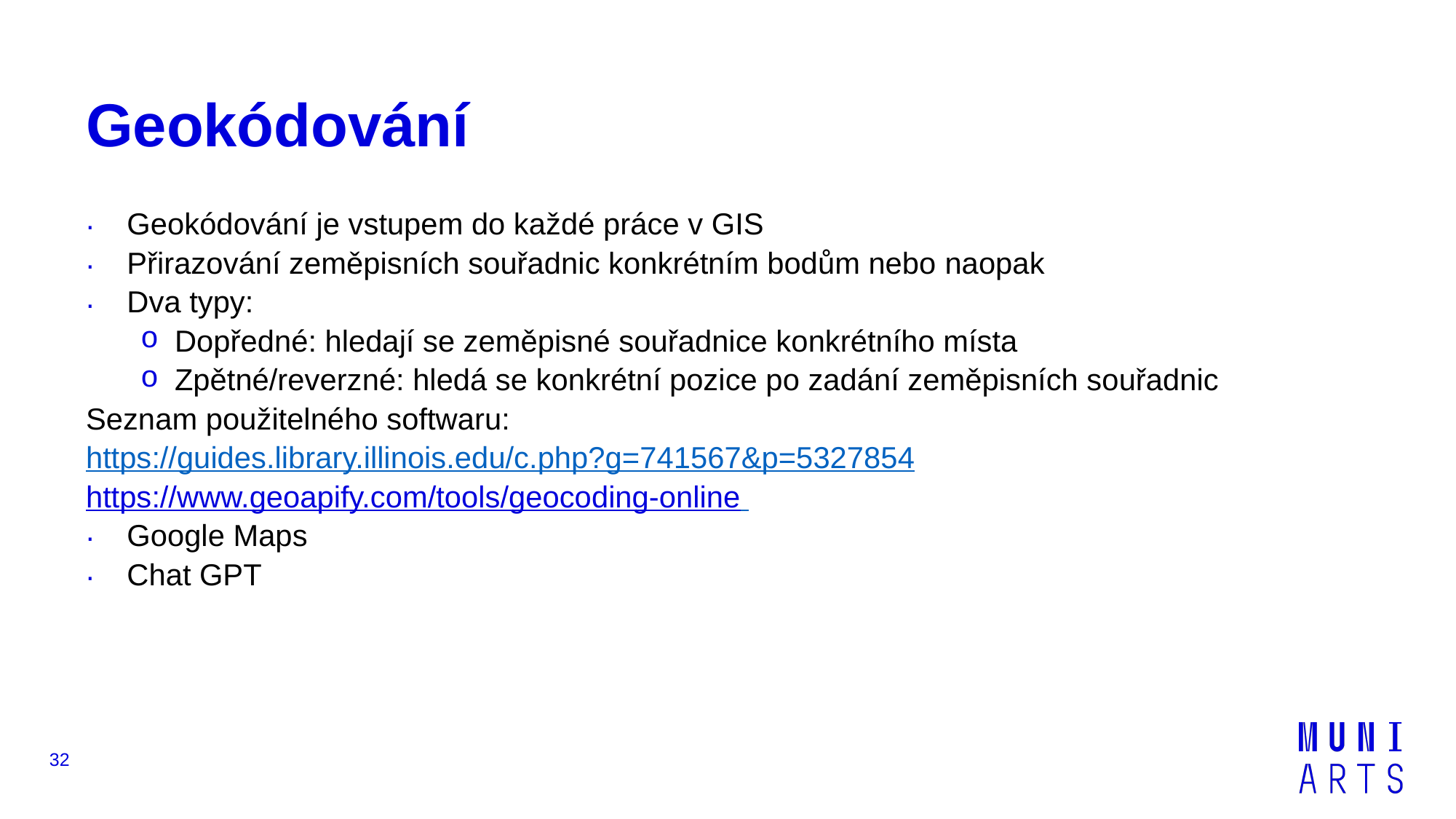

# Geokódování
Geokódování je vstupem do každé práce v GIS
Přirazování zeměpisních souřadnic konkrétním bodům nebo naopak
Dva typy:
Dopředné: hledají se zeměpisné souřadnice konkrétního místa
Zpětné/reverzné: hledá se konkrétní pozice po zadání zeměpisních souřadnic
Seznam použitelného softwaru:
https://guides.library.illinois.edu/c.php?g=741567&p=5327854
https://www.geoapify.com/tools/geocoding-online
Google Maps
Chat GPT

32